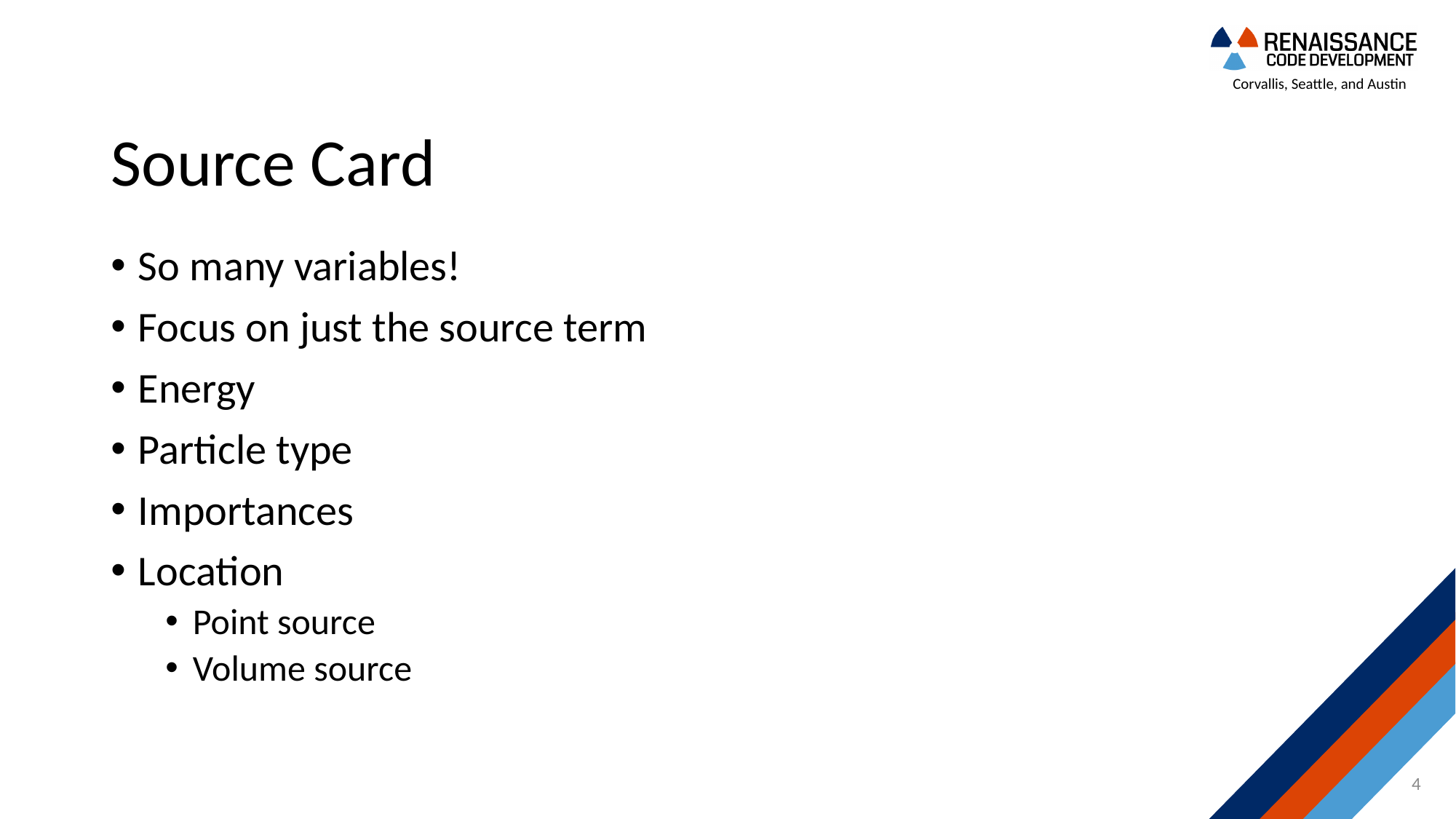

# Source Card
So many variables!
Focus on just the source term
Energy
Particle type
Importances
Location
Point source
Volume source

4